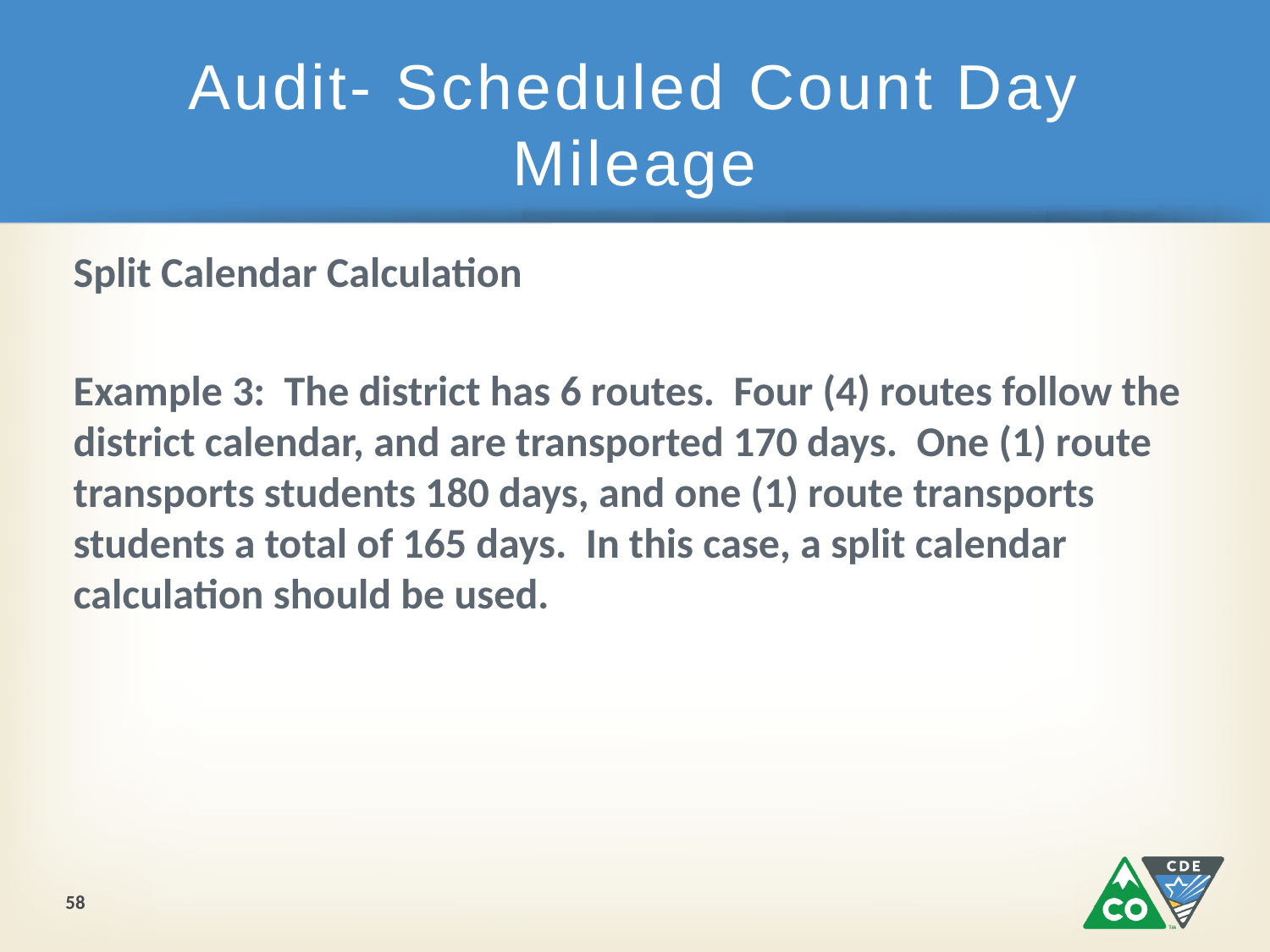

# Audit- Scheduled Count Day Mileage
Split Calendar Calculation

Example 3:  The district has 6 routes.  Four (4) routes follow the district calendar, and are transported 170 days.  One (1) route transports students 180 days, and one (1) route transports students a total of 165 days.  In this case, a split calendar calculation should be used.

58